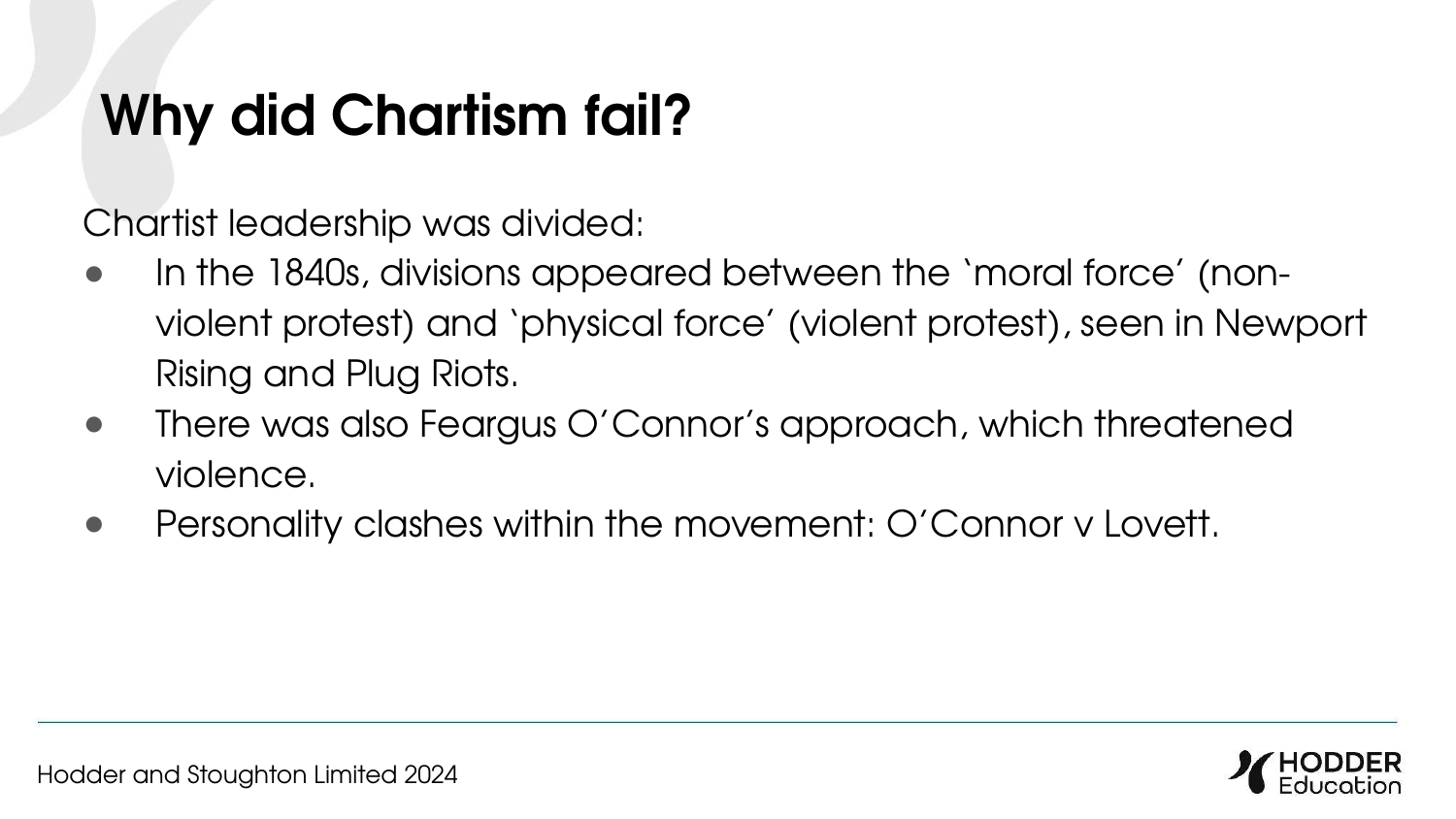

Why did Chartism fail?
Chartist leadership was divided:
In the 1840s, divisions appeared between the ‘moral force’ (non-violent protest) and ‘physical force’ (violent protest), seen in Newport Rising and Plug Riots.
There was also Feargus O’Connor’s approach, which threatened violence.
Personality clashes within the movement: O’Connor v Lovett.

Hodder and Stoughton Limited 2024